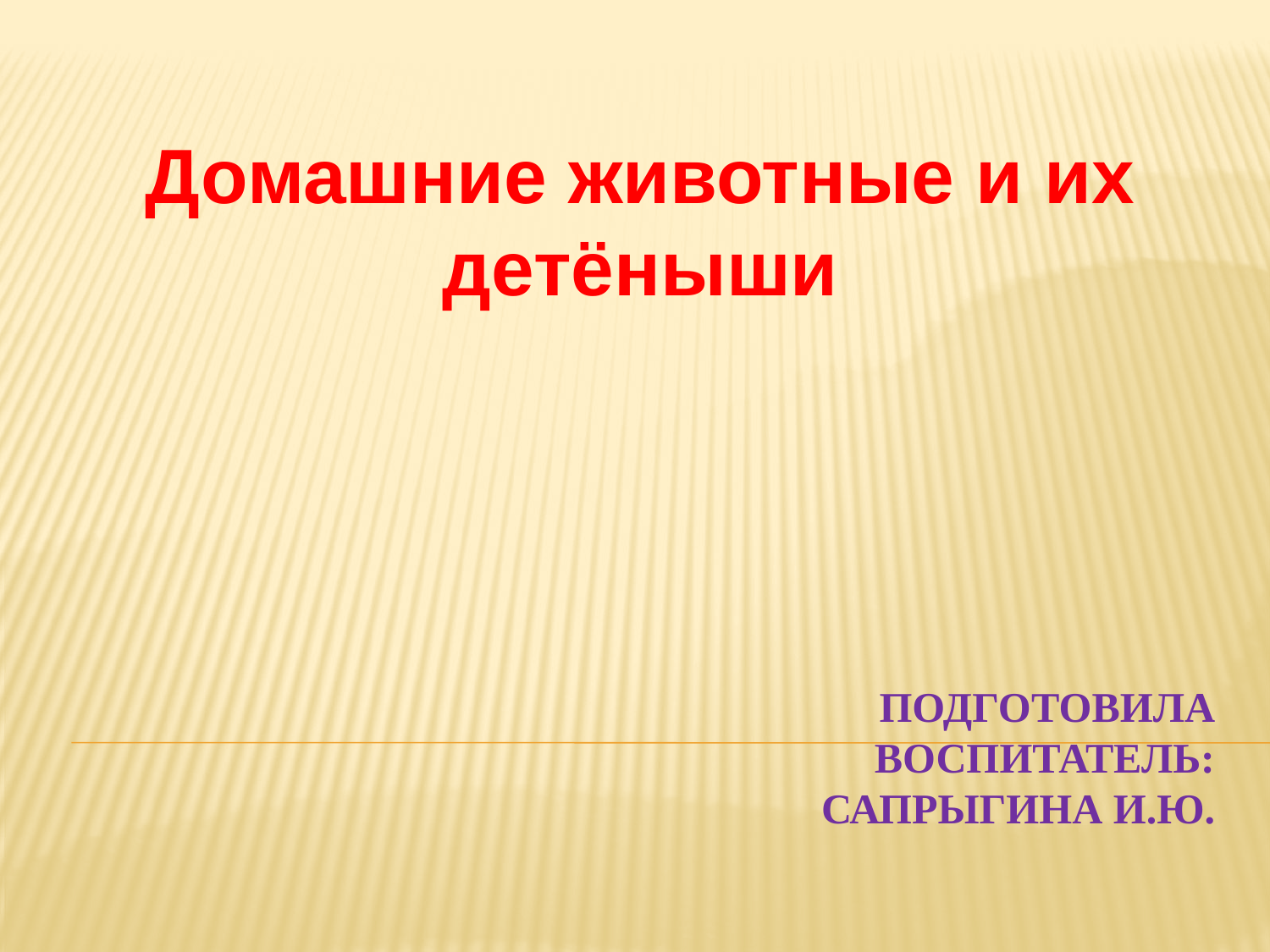

Домашние животные и их детёныши
# Подготовила Воспитатель: Сапрыгина И.Ю.